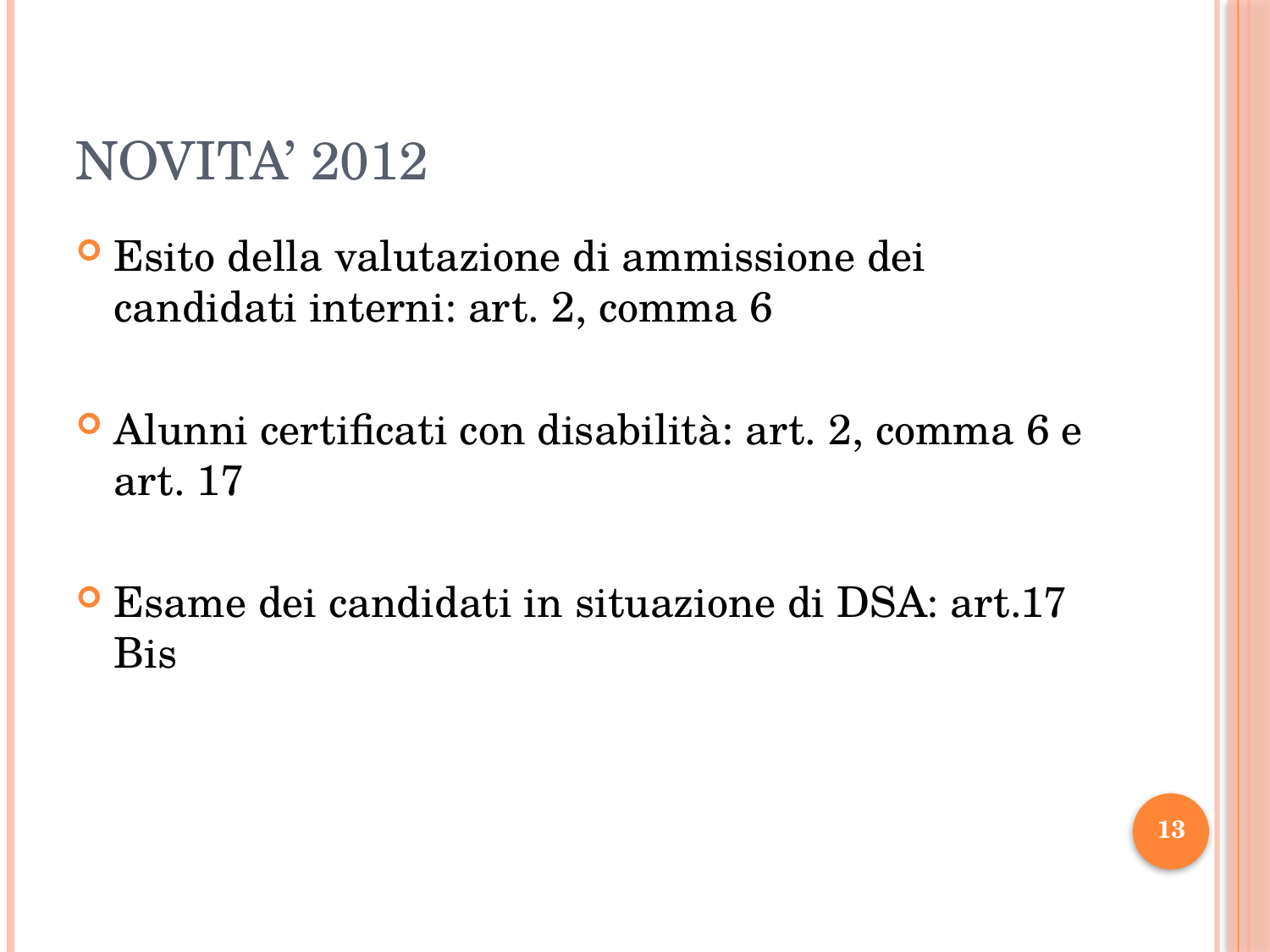

# NOVITA’ 2012
Esito della valutazione di ammissione dei candidati interni: art. 2, comma 6

Alunni certificati con disabilità: art. 2, comma 6 e art. 17

Esame dei candidati in situazione di DSA: art.17 Bis
13